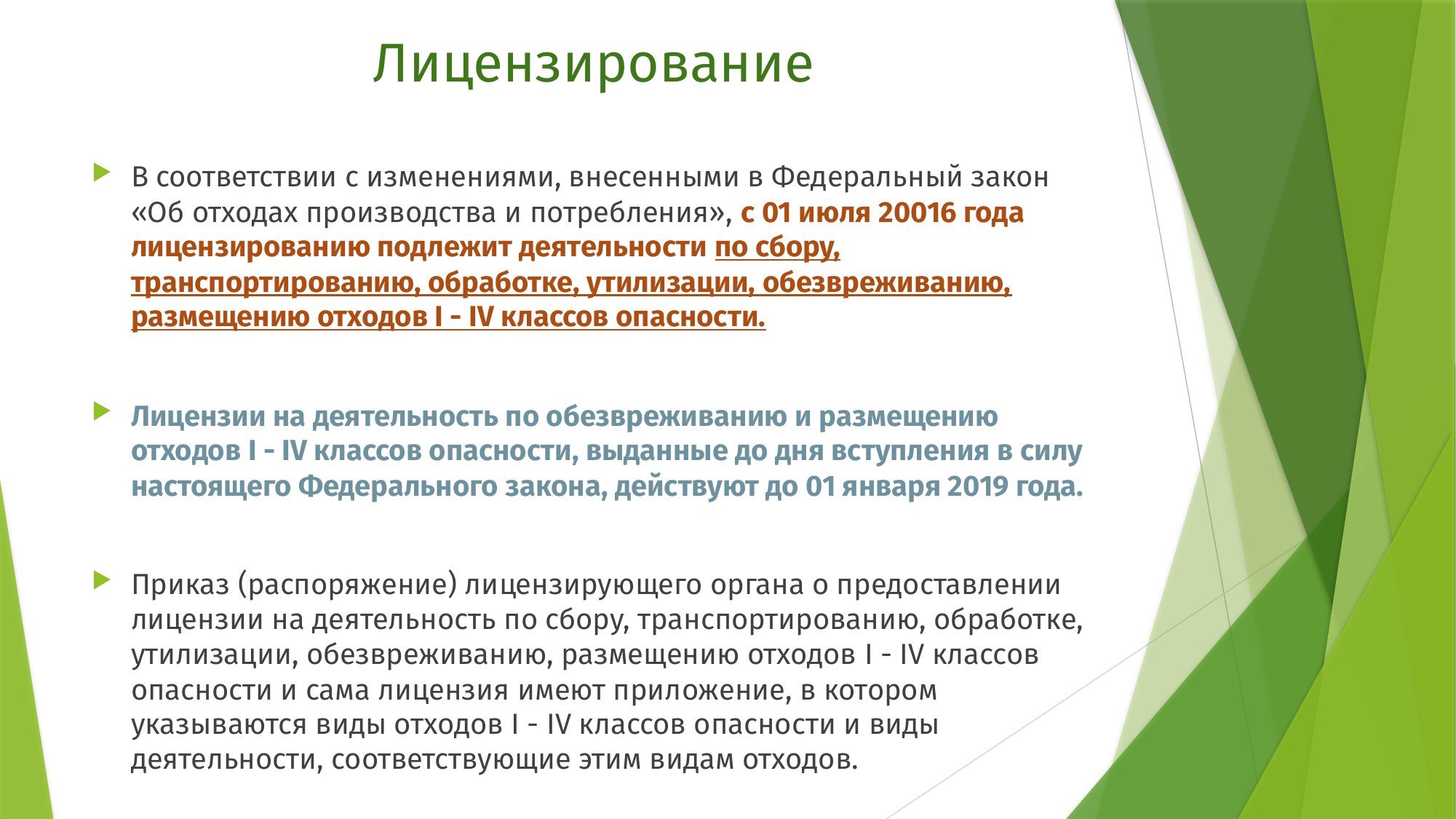

# Лицензирование
В соответствии с изменениями, внесенными в Федеральный закон «Об отходах производства и потребления», с 01 июля 20016 года лицензированию подлежит деятельности по сбору, транспортированию, обработке, утилизации, обезвреживанию, размещению отходов I - IV классов опасности.

Лицензии на деятельность по обезвреживанию и размещению отходов I - IV классов опасности, выданные до дня вступления в силу настоящего Федерального закона, действуют до 01 января 2019 года.

Приказ (распоряжение) лицензирующего органа о предоставлении лицензии на деятельность по сбору, транспортированию, обработке, утилизации, обезвреживанию, размещению отходов I - IV классов опасности и сама лицензия имеют приложение, в котором указываются виды отходов I - IV классов опасности и виды деятельности, соответствующие этим видам отходов.